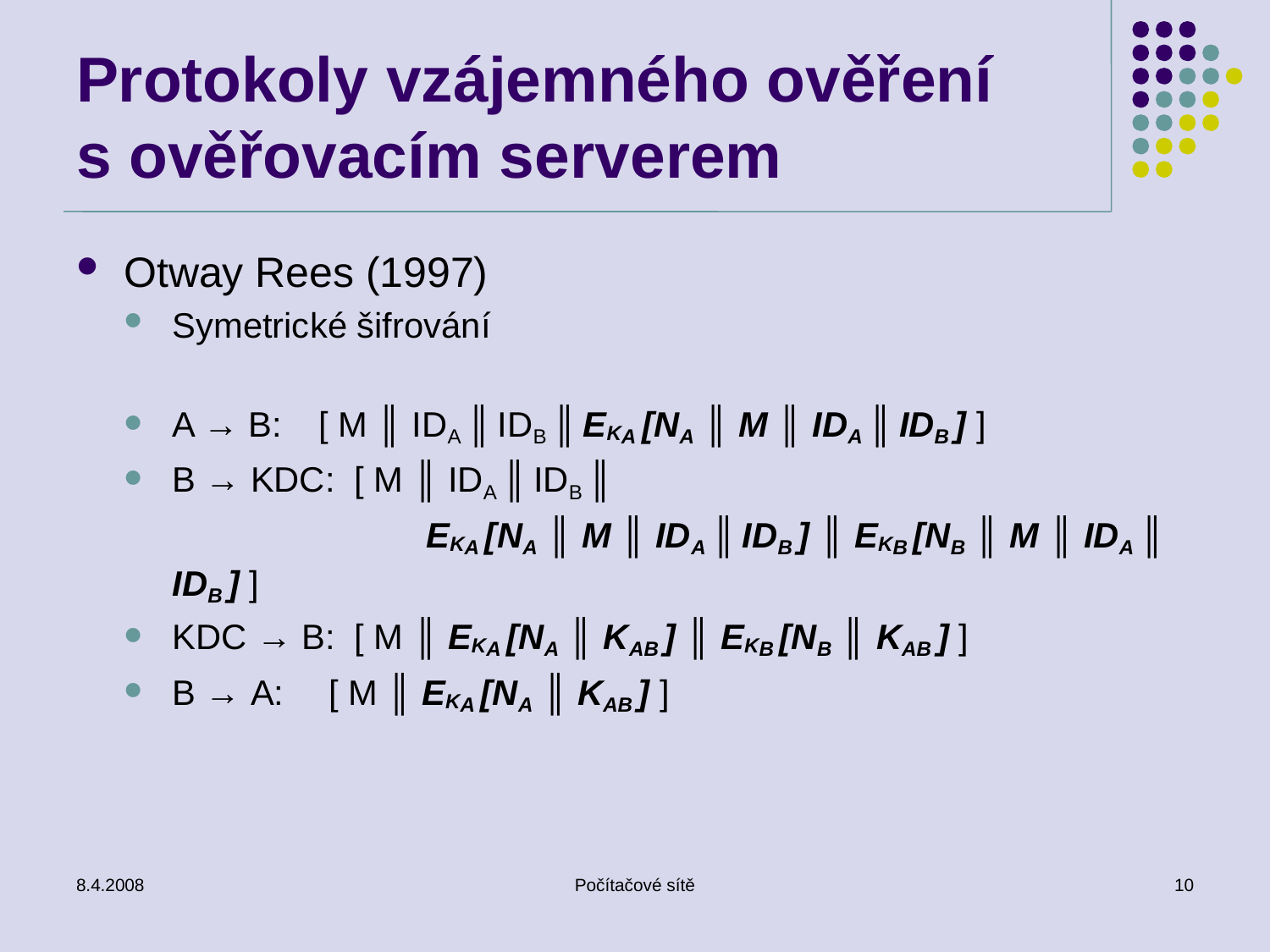

# Protokoly vzájemného ověření s ověřovacím serverem
Otway Rees (1997)
Symetrické šifrování

A → B: 	  [ M ║ IDA ║ IDB ║ EKA [NA ║ M ║ IDA ║ IDB ] ]
B → KDC:  [ M ║ IDA ║ IDB ║
			EKA [NA ║ M ║ IDA ║ IDB ] ║ EKB [NB ║ M ║ IDA ║ IDB ] ]
KDC → B:  [ M ║ EKA [NA ║ KAB ] ║ EKB [NB ║ KAB ] ]
B → A: 	   [ M ║ EKA [NA ║ KAB ] ]
8.4.2008
Počítačové sítě
10